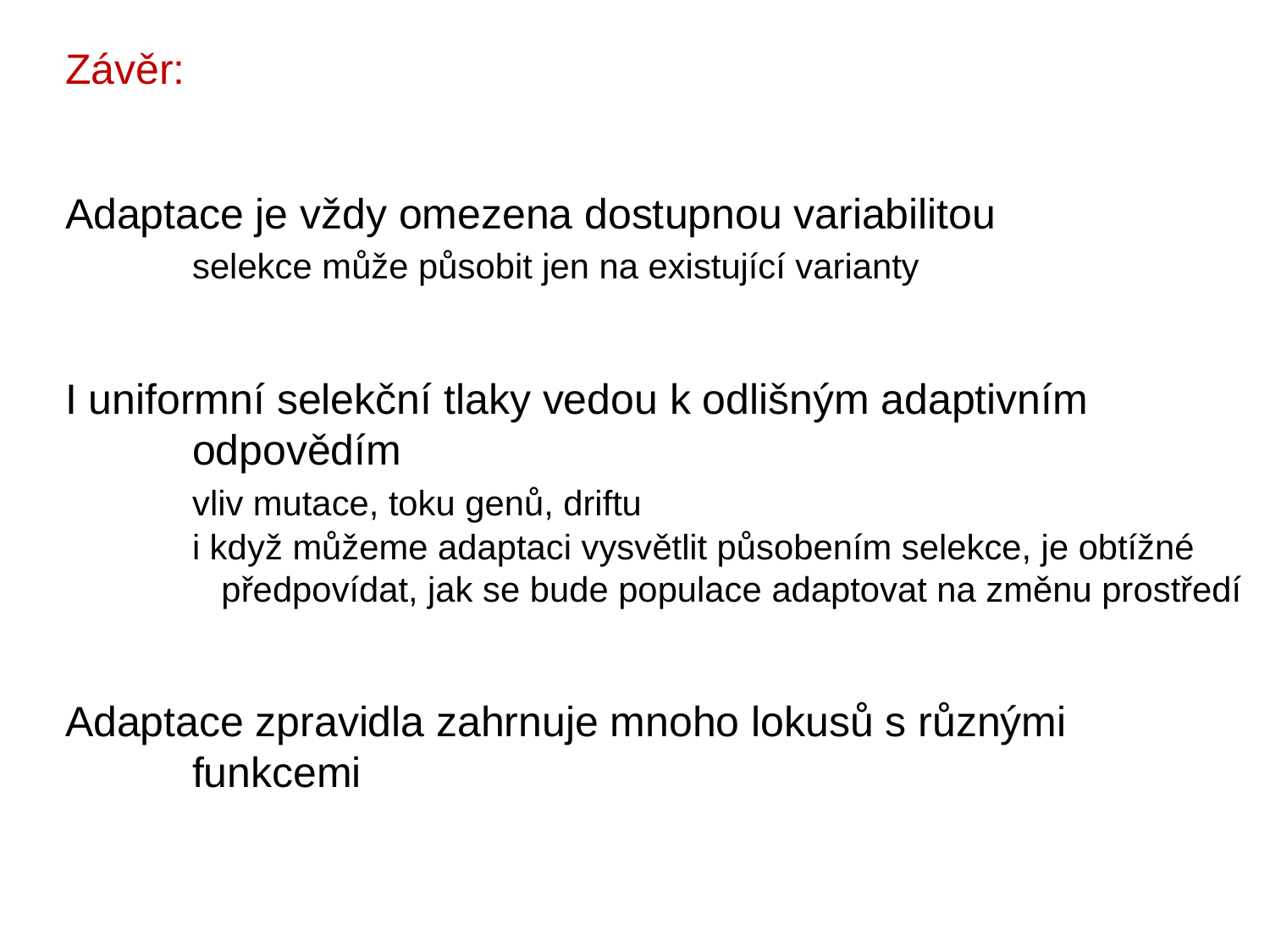

Závěr:

Adaptace je vždy omezena dostupnou variabilitou
	selekce může působit jen na existující varianty

I uniformní selekční tlaky vedou k odlišným adaptivním
	odpovědím
	vliv mutace, toku genů, driftu
	i když můžeme adaptaci vysvětlit působením selekce, je obtížné
	   předpovídat, jak se bude populace adaptovat na změnu prostředí

Adaptace zpravidla zahrnuje mnoho lokusů s různými
	funkcemi